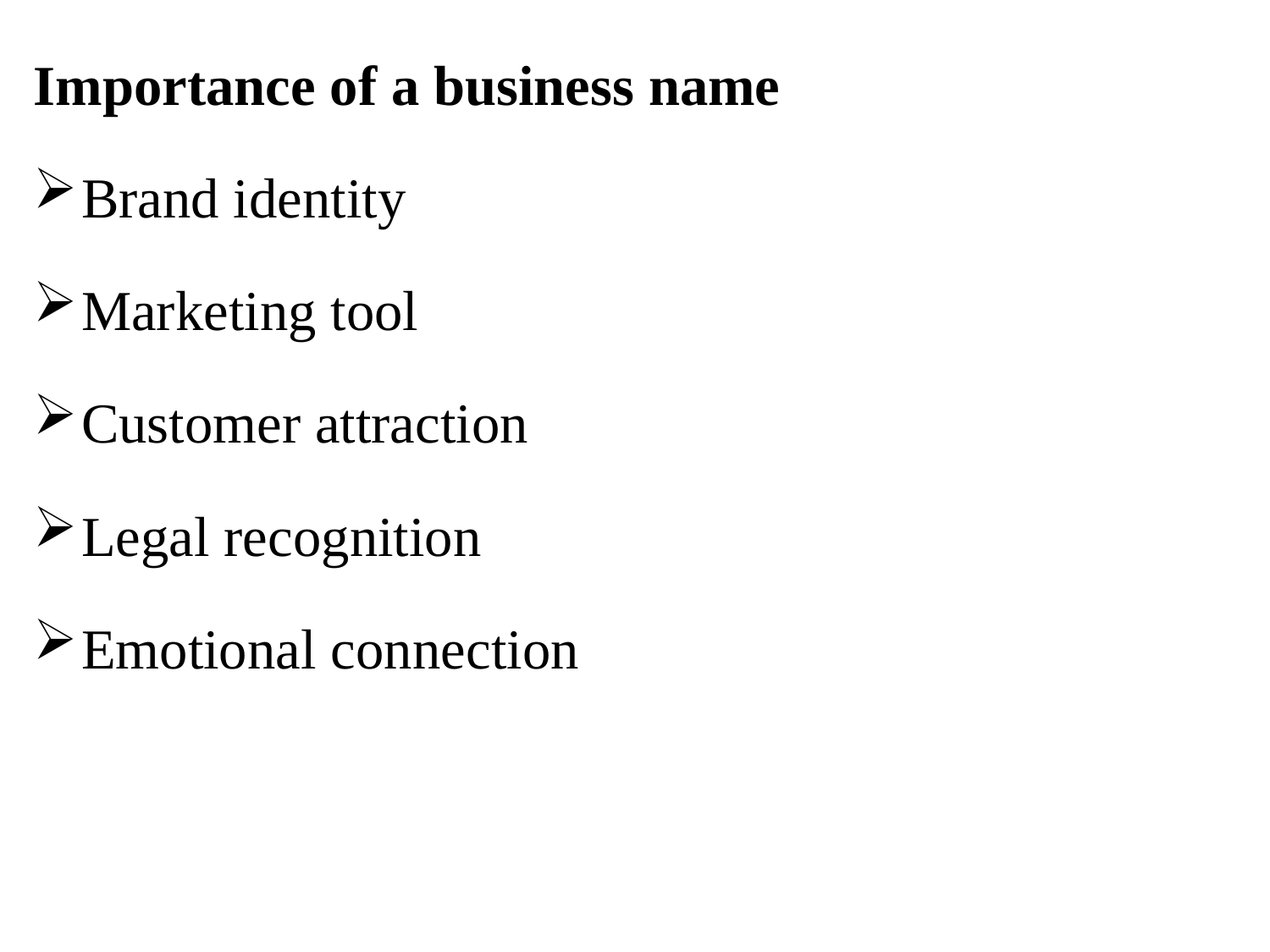

Importance of a business name
Brand identity
Marketing tool
Customer attraction
Legal recognition
Emotional connection